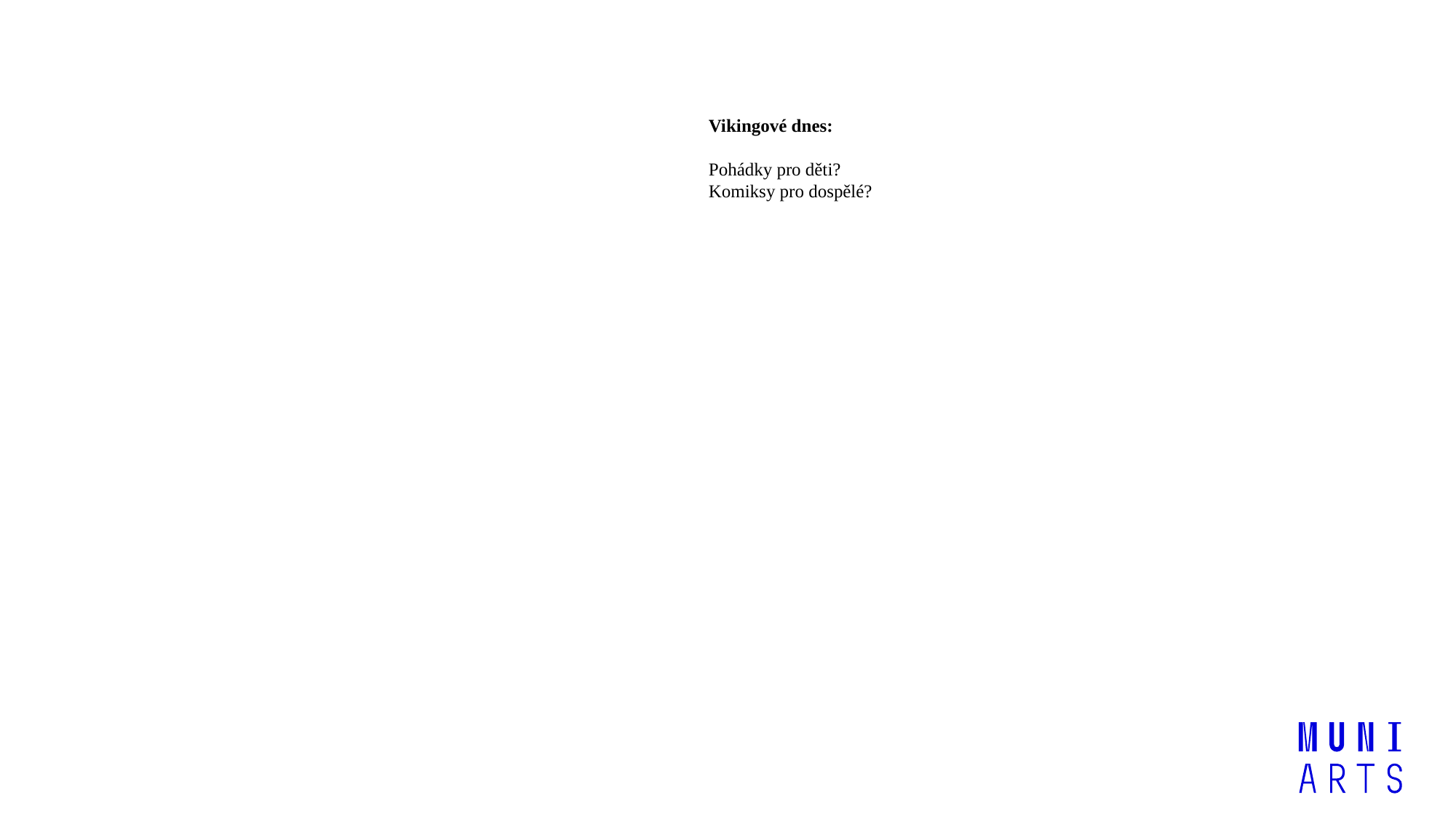

Vikingové dnes:

Pohádky pro děti?
Komiksy pro dospělé?